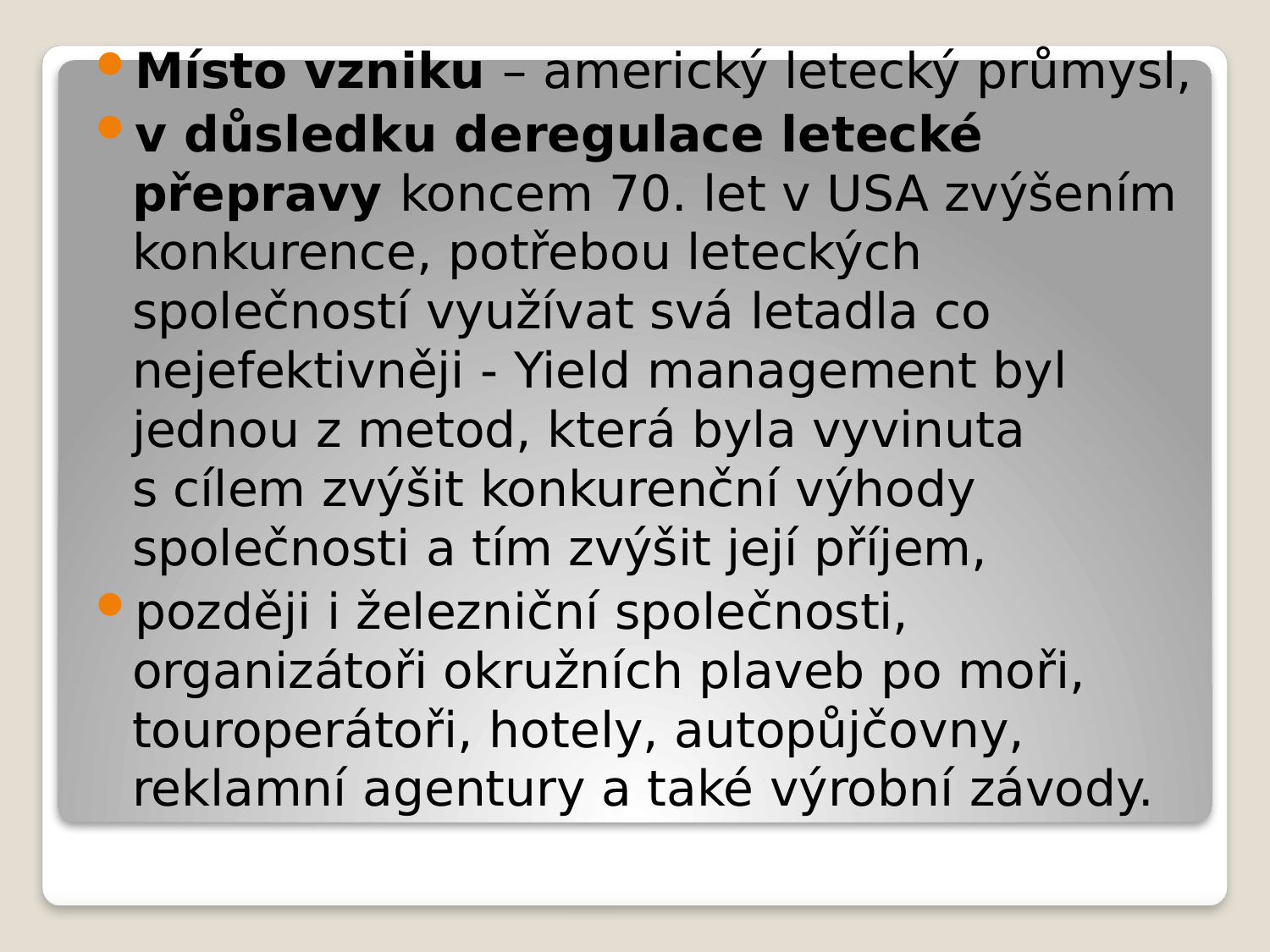

Místo vzniku – americký letecký průmysl,
v důsledku deregulace letecké přepravy koncem 70. let v USA zvýšením konkurence, potřebou leteckých společností využívat svá letadla co nejefektivněji - Yield management byl jednou z metod, která byla vyvinuta s cílem zvýšit konkurenční výhody společnosti a tím zvýšit její příjem,
později i železniční společnosti, organizátoři okružních plaveb po moři, touroperátoři, hotely, autopůjčovny, reklamní agentury a také výrobní závody.

#